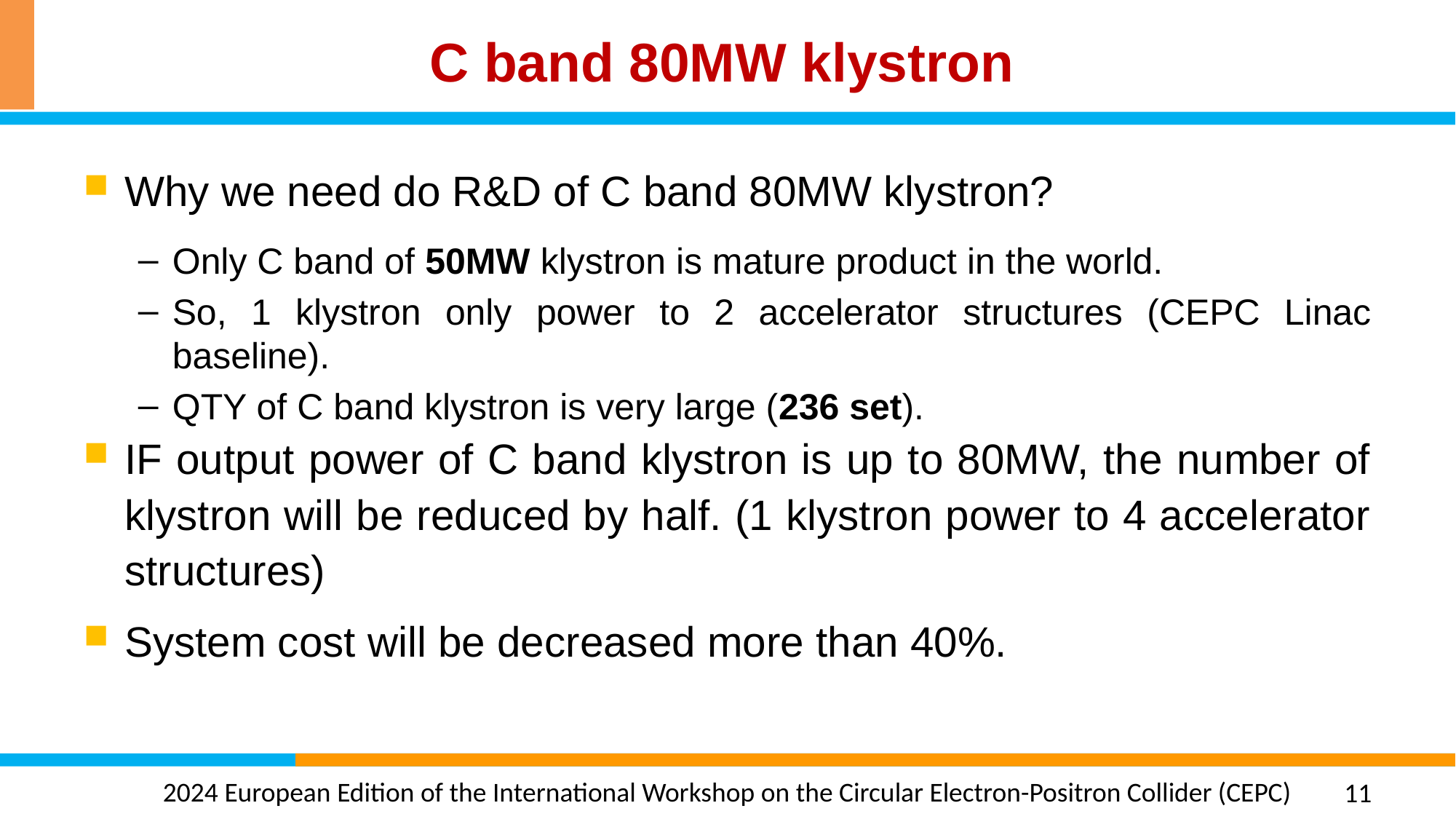

# C band 80MW klystron
Why we need do R&D of C band 80MW klystron?
Only C band of 50MW klystron is mature product in the world.
So, 1 klystron only power to 2 accelerator structures (CEPC Linac baseline).
QTY of C band klystron is very large (236 set).
IF output power of C band klystron is up to 80MW, the number of klystron will be reduced by half. (1 klystron power to 4 accelerator structures)
System cost will be decreased more than 40%.

11